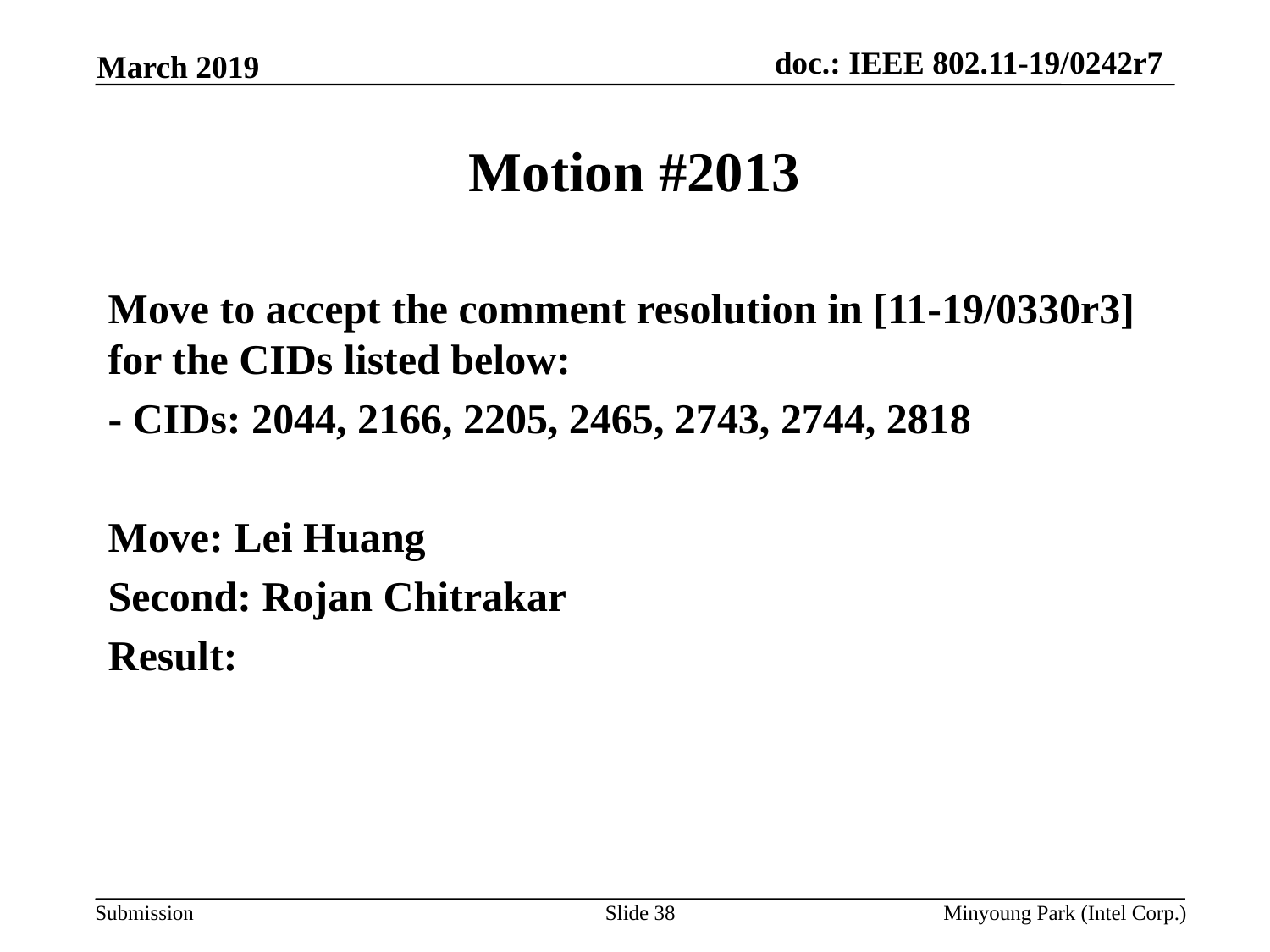

March 2019
# Motion #2013
Move to accept the comment resolution in [11-19/0330r3] for the CIDs listed below:
- CIDs: 2044, 2166, 2205, 2465, 2743, 2744, 2818

Move: Lei Huang
Second: Rojan Chitrakar
Result:

Slide 38
Minyoung Park (Intel Corp.)